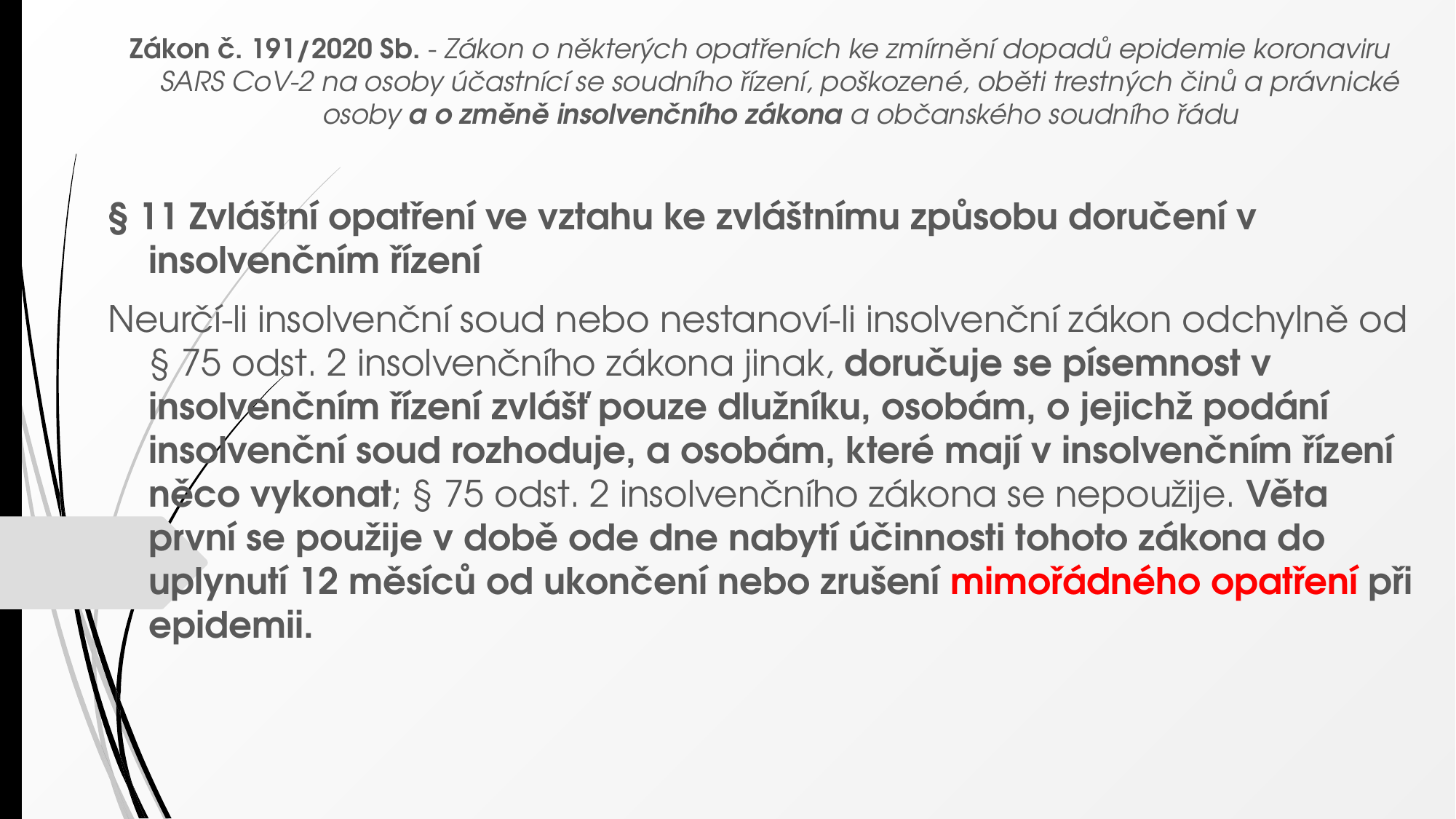

Zákon č. 191/2020 Sb. - Zákon o některých opatřeních ke zmírnění dopadů epidemie koronaviru SARS CoV-2 na osoby účastnící se soudního řízení, poškozené, oběti trestných činů a právnické osoby a o změně insolvenčního zákona a občanského soudního řádu

§ 11 Zvláštní opatření ve vztahu ke zvláštnímu způsobu doručení v insolvenčním řízení
Neurčí-li insolvenční soud nebo nestanoví-li insolvenční zákon odchylně od § 75 odst. 2 insolvenčního zákona jinak, doručuje se písemnost v insolvenčním řízení zvlášť pouze dlužníku, osobám, o jejichž podání insolvenční soud rozhoduje, a osobám, které mají v insolvenčním řízení něco vykonat; § 75 odst. 2 insolvenčního zákona se nepoužije. Věta první se použije v době ode dne nabytí účinnosti tohoto zákona do uplynutí 12 měsíců od ukončení nebo zrušení mimořádného opatření při epidemii.